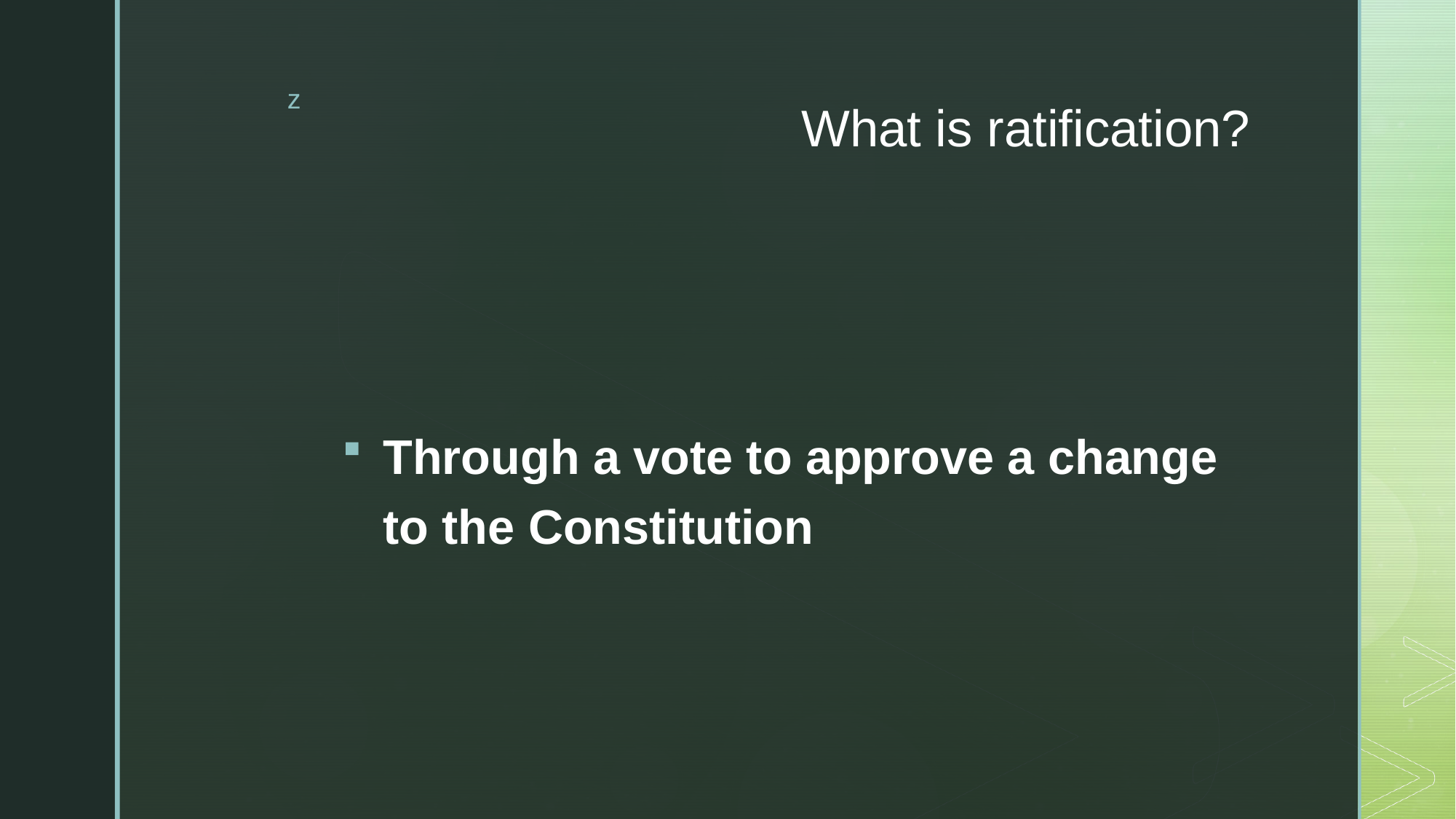

# What is ratification?
Through a vote to approve a change to the Constitution